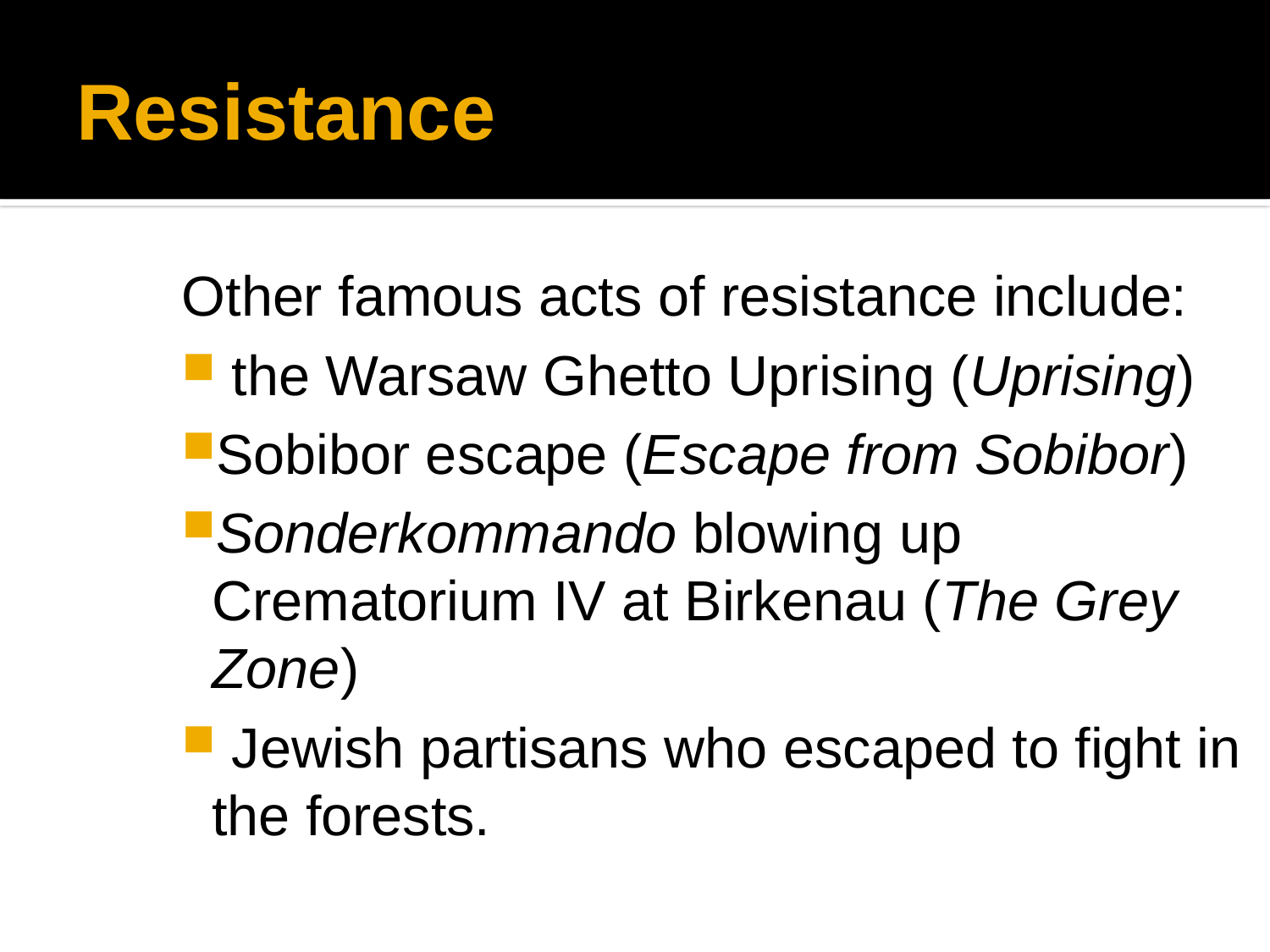

# Resistance
Other famous acts of resistance include:
 the Warsaw Ghetto Uprising (Uprising)
Sobibor escape (Escape from Sobibor)
Sonderkommando blowing up Crematorium IV at Birkenau (The Grey Zone)
 Jewish partisans who escaped to fight in the forests.